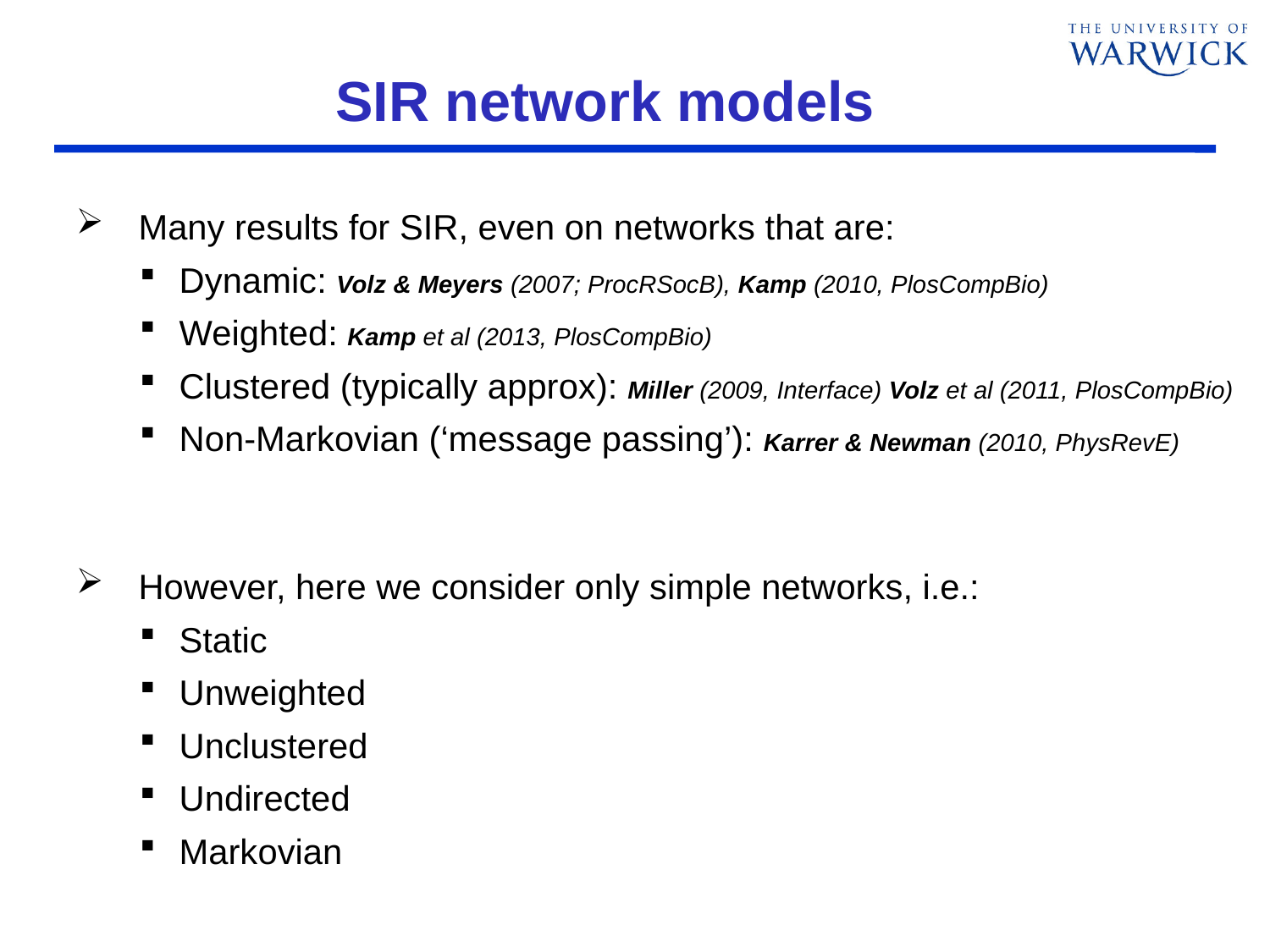

# SIR network models
Many results for SIR, even on networks that are:
Dynamic: Volz & Meyers (2007; ProcRSocB), Kamp (2010, PlosCompBio)
Weighted: Kamp et al (2013, PlosCompBio)
Clustered (typically approx): Miller (2009, Interface) Volz et al (2011, PlosCompBio)
Non-Markovian (‘message passing’): Karrer & Newman (2010, PhysRevE)

However, here we consider only simple networks, i.e.:
Static
Unweighted
Unclustered
Undirected
Markovian